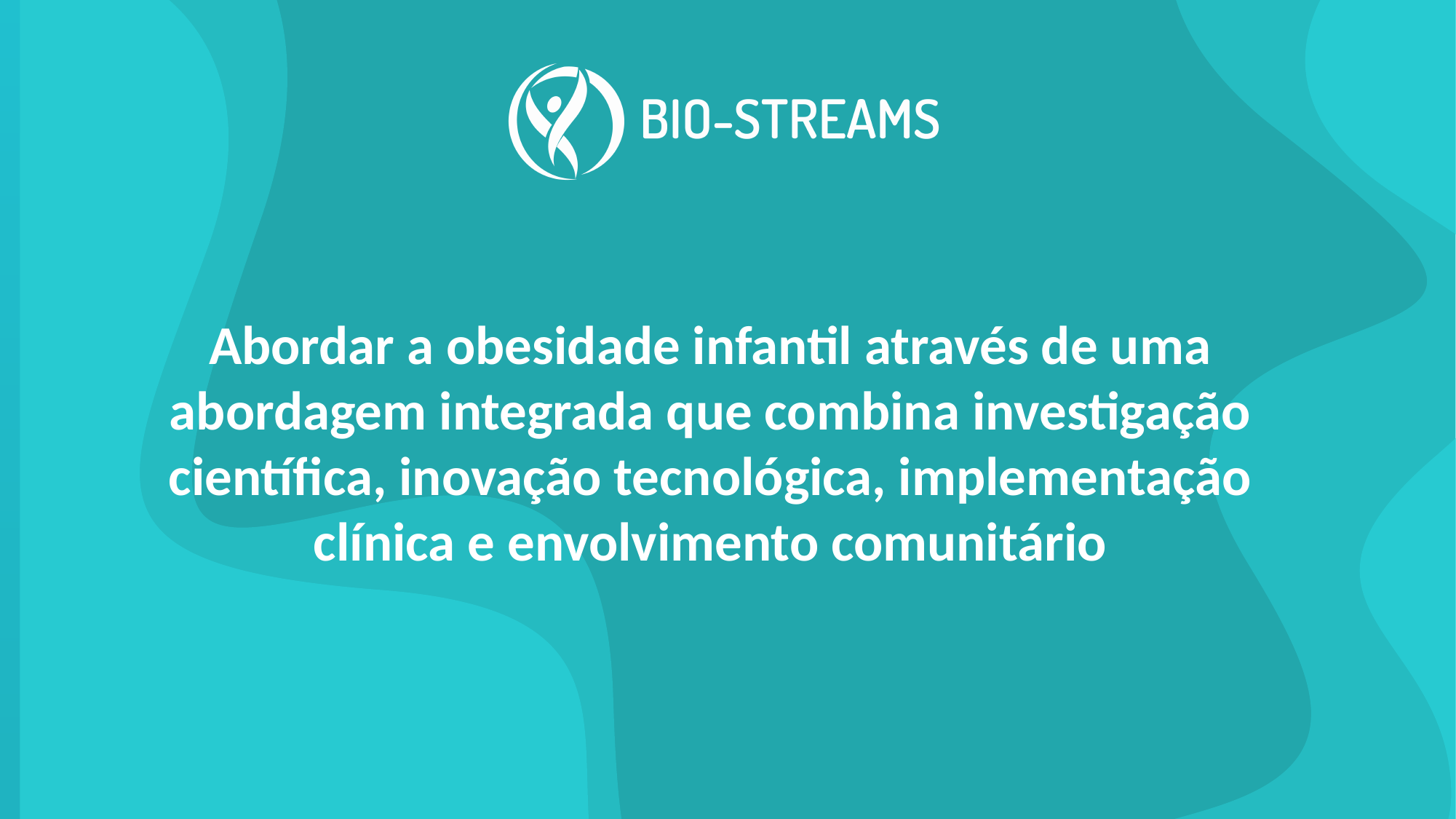

# Abordar a obesidade infantil através de uma abordagem integrada que combina investigação científica, inovação tecnológica, implementação clínica e envolvimento comunitário